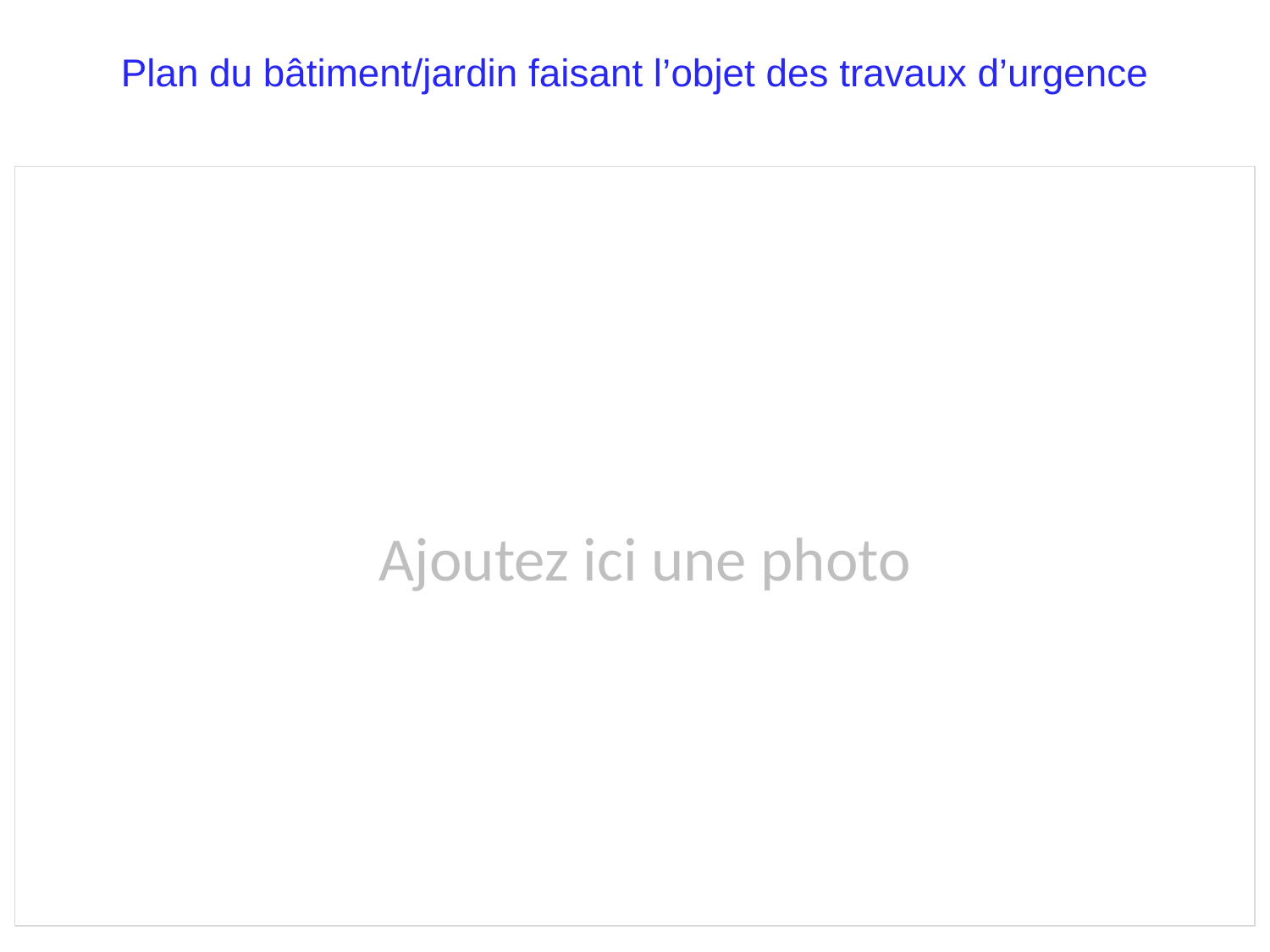

Plan du bâtiment/jardin faisant l’objet des travaux d’urgence

Ajoutez ici une photo